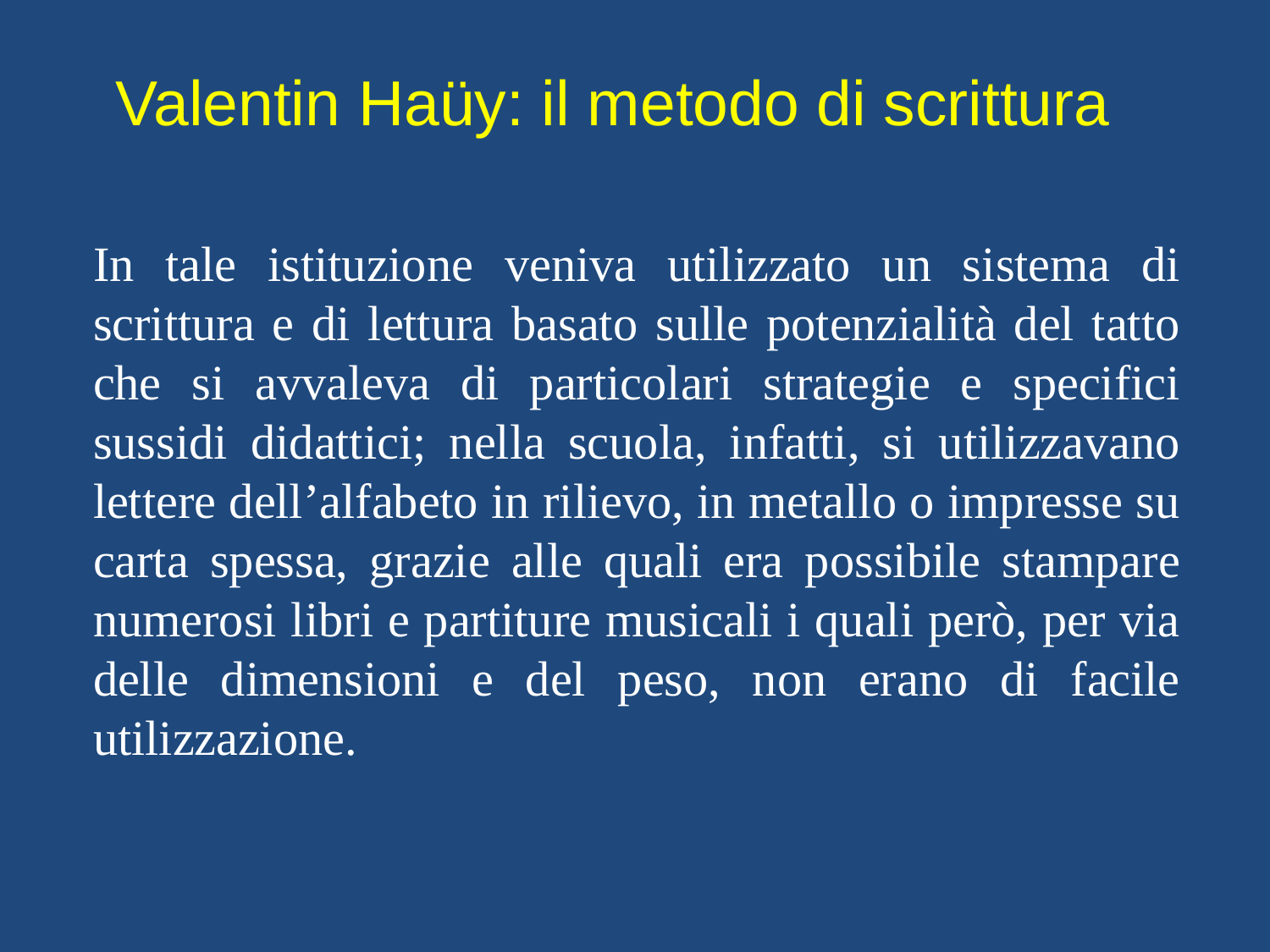

# Valentin Haüy: il metodo di scrittura
In tale istituzione veniva utilizzato un sistema di scrittura e di lettura basato sulle potenzialità del tatto che si avvaleva di particolari strategie e specifici sussidi didattici; nella scuola, infatti, si utilizzavano lettere dell’alfabeto in rilievo, in metallo o impresse su carta spessa, grazie alle quali era possibile stampare numerosi libri e partiture musicali i quali però, per via delle dimensioni e del peso, non erano di facile utilizzazione.